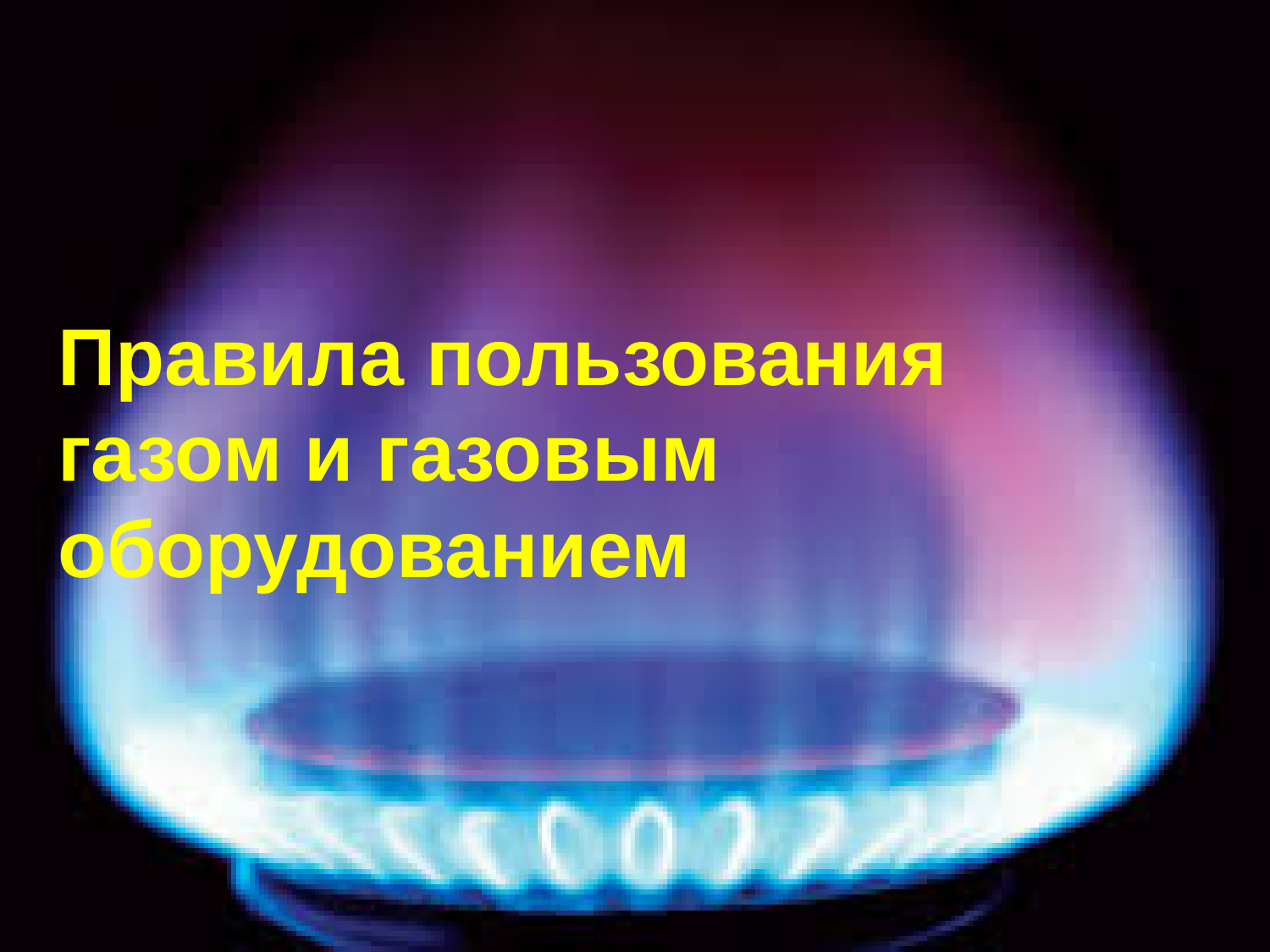

# Правила пользования газом и газовым оборудованием